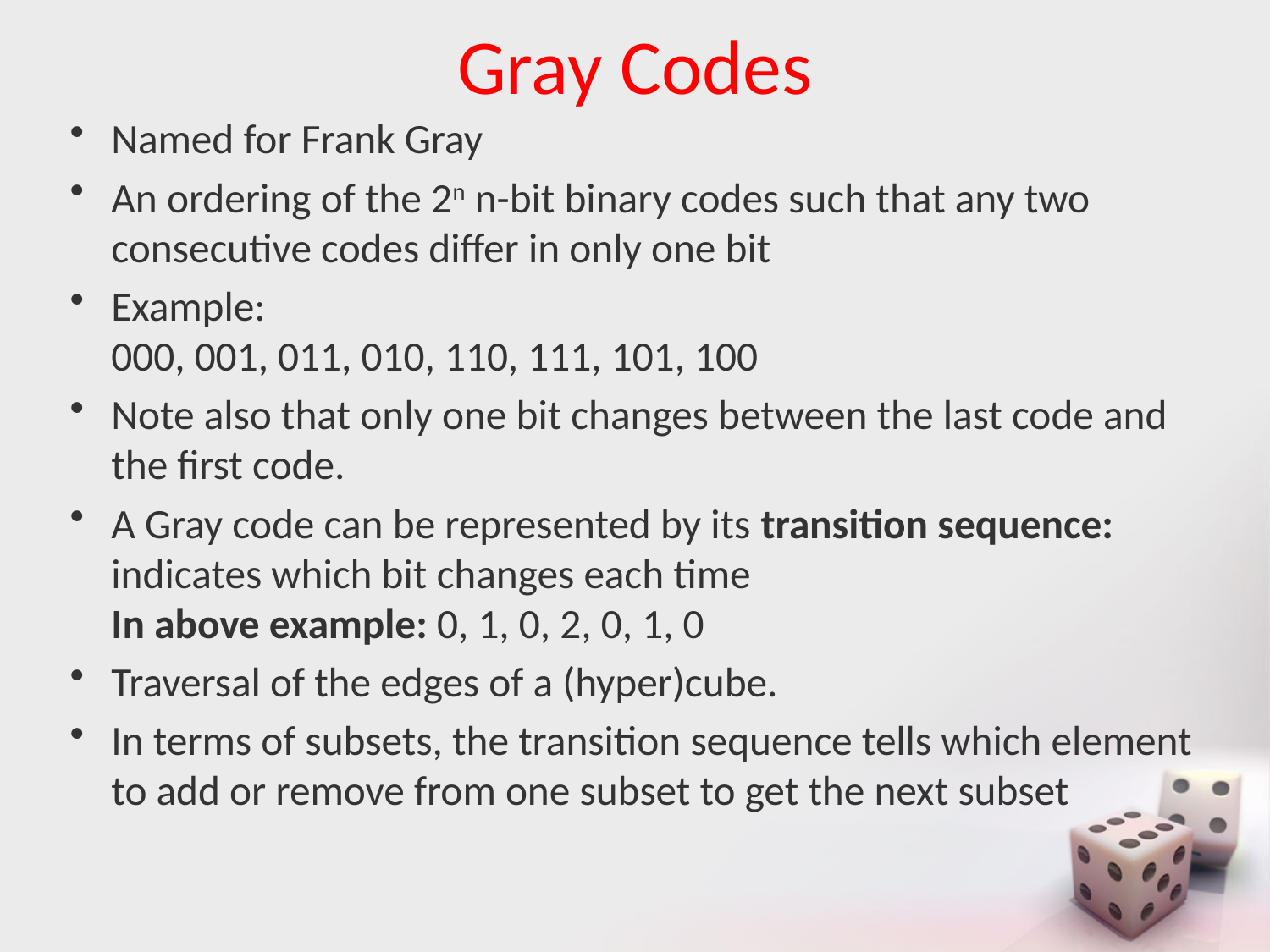

# Gray Codes
Named for Frank Gray
An ordering of the 2n n-bit binary codes such that any two consecutive codes differ in only one bit
Example:
000, 001, 011, 010, 110, 111, 101, 100
Note also that only one bit changes between the last code and the first code.
A Gray code can be represented by its transition sequence: indicates which bit changes each time
In above example: 0, 1, 0, 2, 0, 1, 0
Traversal of the edges of a (hyper)cube.
In terms of subsets, the transition sequence tells which element to add or remove from one subset to get the next subset